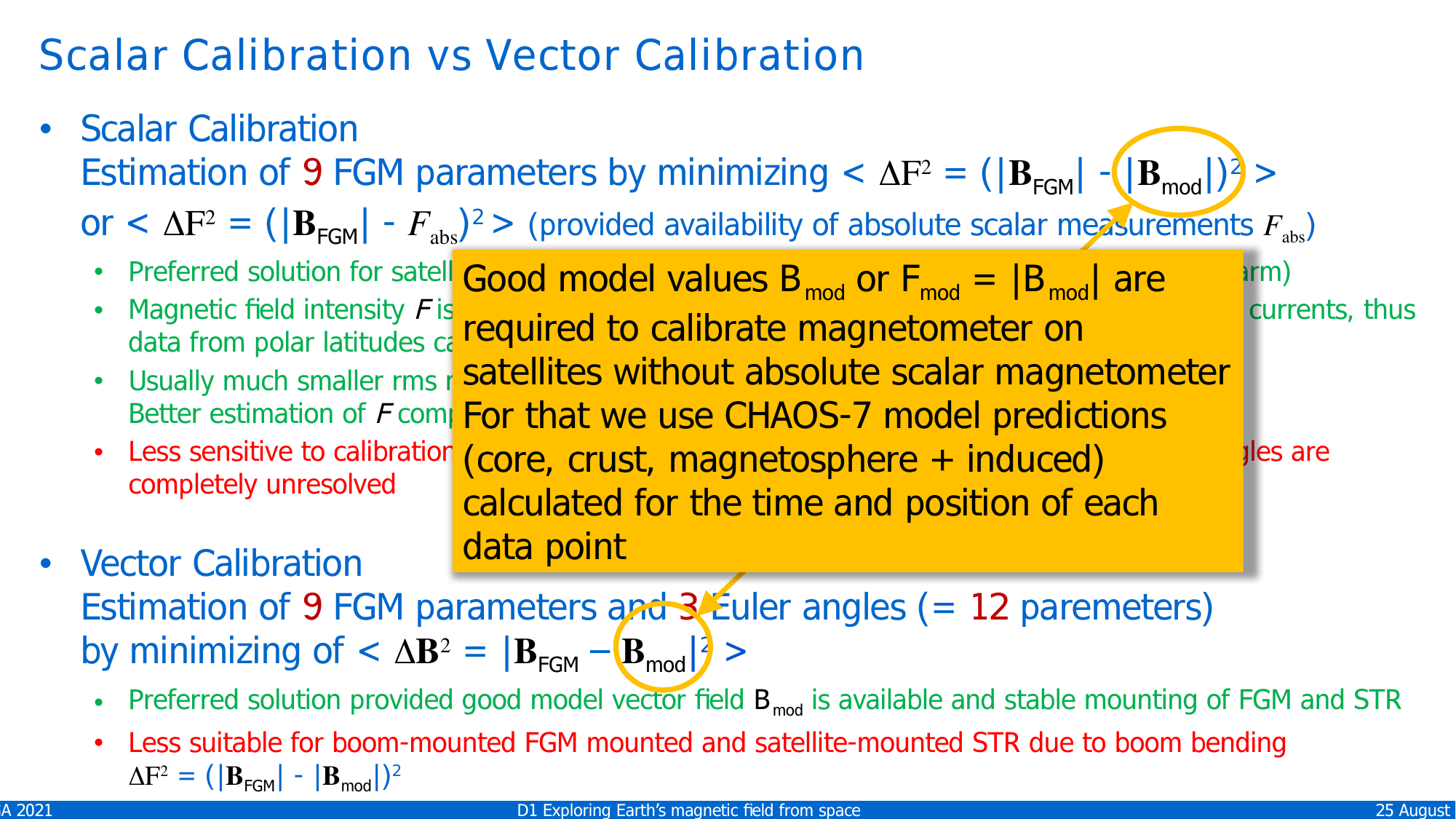

# Scalar Calibration vs Vector Calibration
Scalar Calibration
Estimation of 9 FGM parameters by minimizing < ΔF2 = (|BFGM| - |Bmod|)2 >
or < ΔF2 = (|BFGM| - Fabs)2 > (provided availability of absolute scalar measurements Fabs)
Preferred solution for satellites that carry an absolute scalar instrument (Ørsted, CHAMP, Swarm)
Magnetic field intensity F is less influenced by magnetic signature of ionospheric field-algned currents, thus data from polar latitudes can be included in calibration process
Usually much smaller rms misfit (factor 3 -5) than vector calibration
Better estimation of F compared to vector calibration
Less sensitive to calibration parameters: some parameters are poorly resolved, and Euler angles are completely unresolved
Vector Calibration
Estimation of 9 FGM parameters and 3 Euler angles (= 12 paremeters)
by minimizing of < ΔB2 = |BFGM – Bmod|2 >
Preferred solution provided good model vector field Bmod is available and stable mounting of FGM and STR
Less suitable for boom-mounted FGM mounted and satellite-mounted STR due to boom bending
ΔF2 = (|BFGM| - |Bmod|)2

Good model values Bmod or Fmod = |Bmod| are required to calibrate magnetometer on satellites without absolute scalar magnetometer
For that we use CHAOS-7 model predictions (core, crust, magnetosphere + induced) calculated for the time and position of each data point